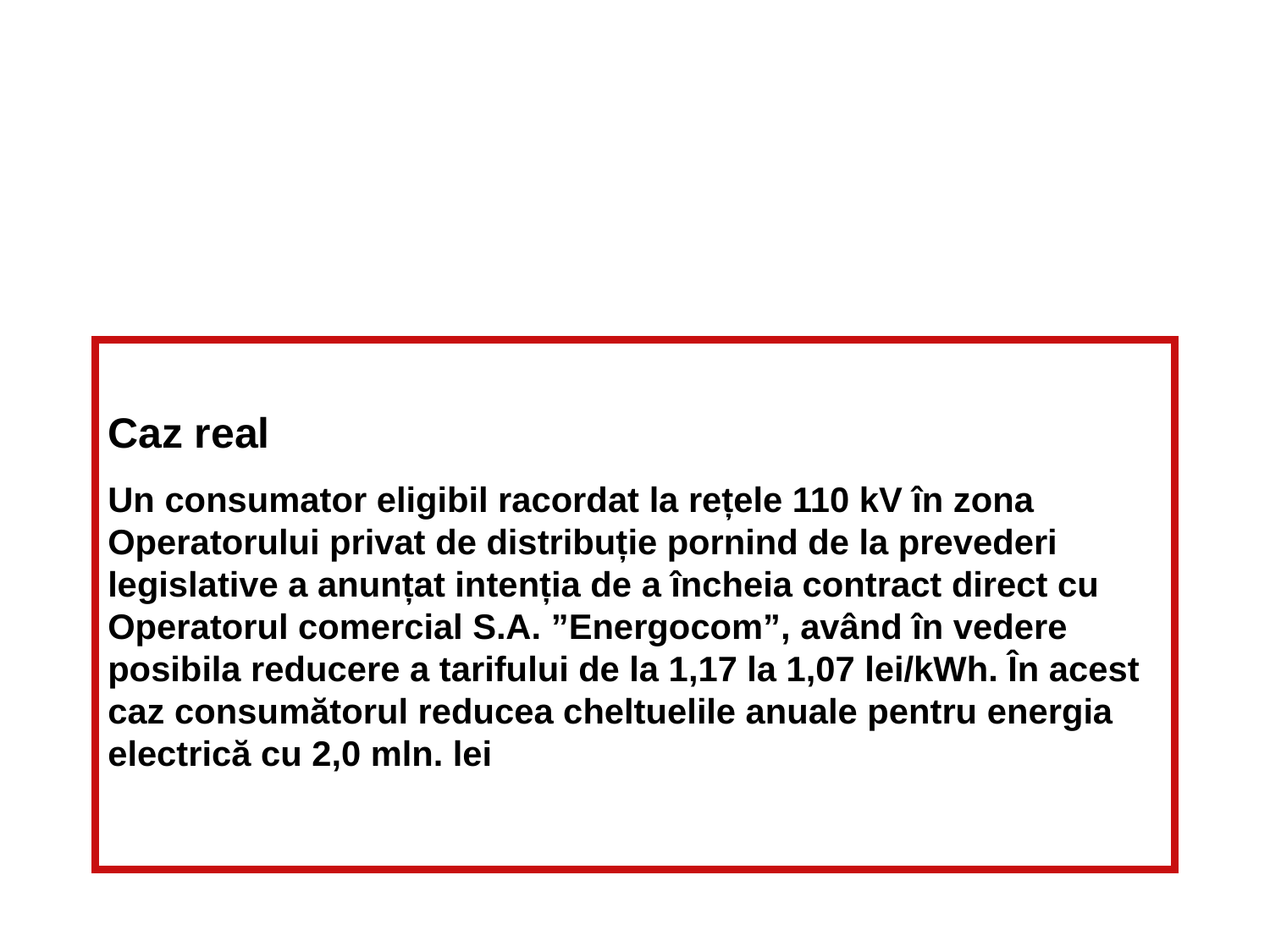

#

Caz real
Un consumator eligibil racordat la rețele 110 kV în zona Operatorului privat de distribuție pornind de la prevederi legislative a anunțat intenția de a încheia contract direct cu Operatorul comercial S.A. ”Energocom”, având în vedere posibila reducere a tarifului de la 1,17 la 1,07 lei/kWh. În acest caz consumătorul reducea cheltuelile anuale pentru energia electrică cu 2,0 mln. lei